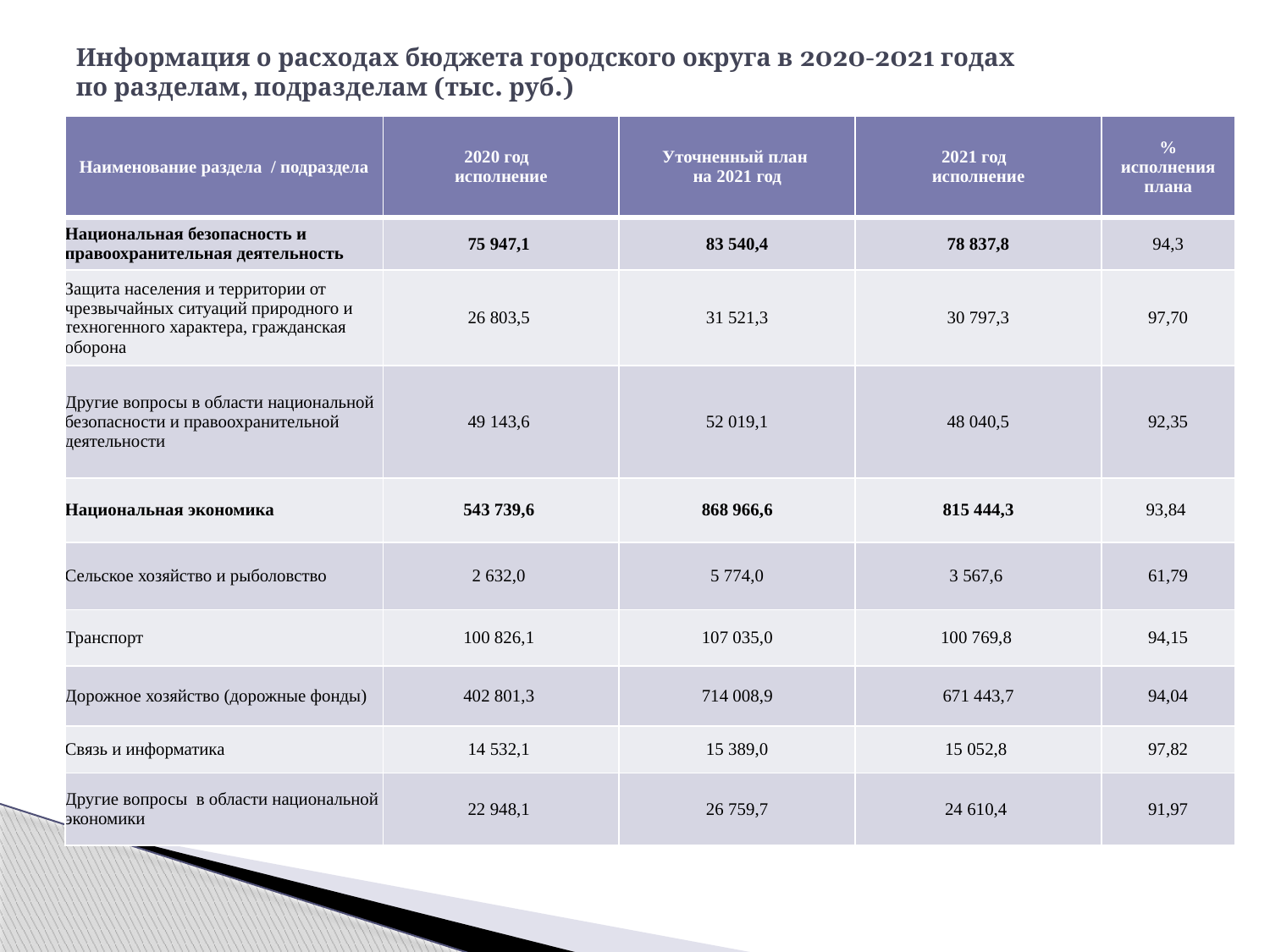

# Информация о расходах бюджета городского округа в 2020-2021 годах по разделам, подразделам (тыс. руб.)
| Наименование раздела / подраздела | 2020 год исполнение | Уточненный план на 2021 год | 2021 год исполнение | % исполнения плана |
| --- | --- | --- | --- | --- |
| Национальная безопасность и правоохранительная деятельность | 75 947,1 | 83 540,4 | 78 837,8 | 94,3 |
| Защита населения и территории от чрезвычайных ситуаций природного и техногенного характера, гражданская оборона | 26 803,5 | 31 521,3 | 30 797,3 | 97,70 |
| Другие вопросы в области национальной безопасности и правоохранительной деятельности | 49 143,6 | 52 019,1 | 48 040,5 | 92,35 |
| Национальная экономика | 543 739,6 | 868 966,6 | 815 444,3 | 93,84 |
| Сельское хозяйство и рыболовство | 2 632,0 | 5 774,0 | 3 567,6 | 61,79 |
| Транспорт | 100 826,1 | 107 035,0 | 100 769,8 | 94,15 |
| Дорожное хозяйство (дорожные фонды) | 402 801,3 | 714 008,9 | 671 443,7 | 94,04 |
| Связь и информатика | 14 532,1 | 15 389,0 | 15 052,8 | 97,82 |
| Другие вопросы в области национальной экономики | 22 948,1 | 26 759,7 | 24 610,4 | 91,97 |